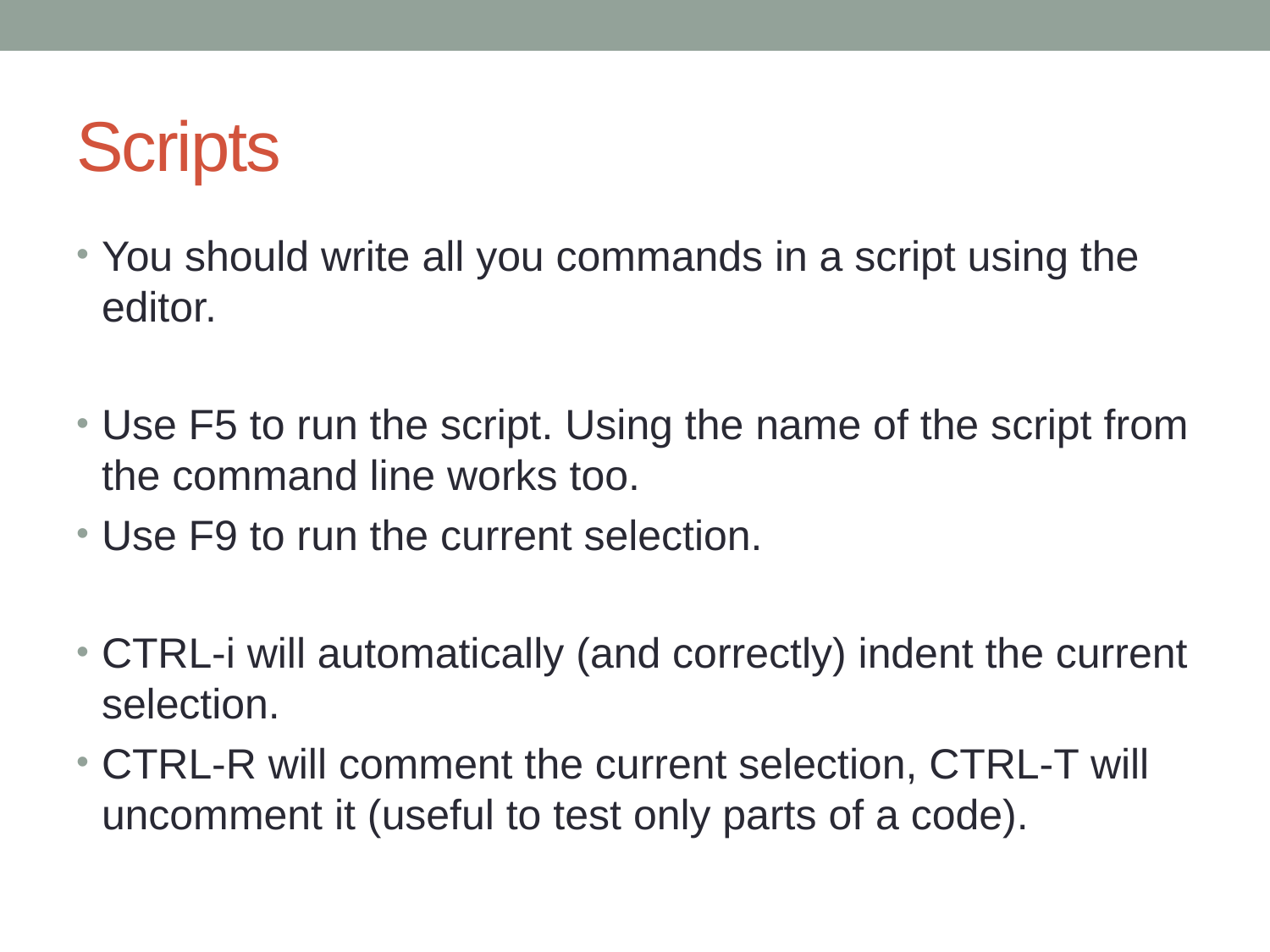

# Scripts
You should write all you commands in a script using the editor.

Use F5 to run the script. Using the name of the script from the command line works too.
Use F9 to run the current selection.

CTRL-i will automatically (and correctly) indent the current selection.
CTRL-R will comment the current selection, CTRL-T will uncomment it (useful to test only parts of a code).